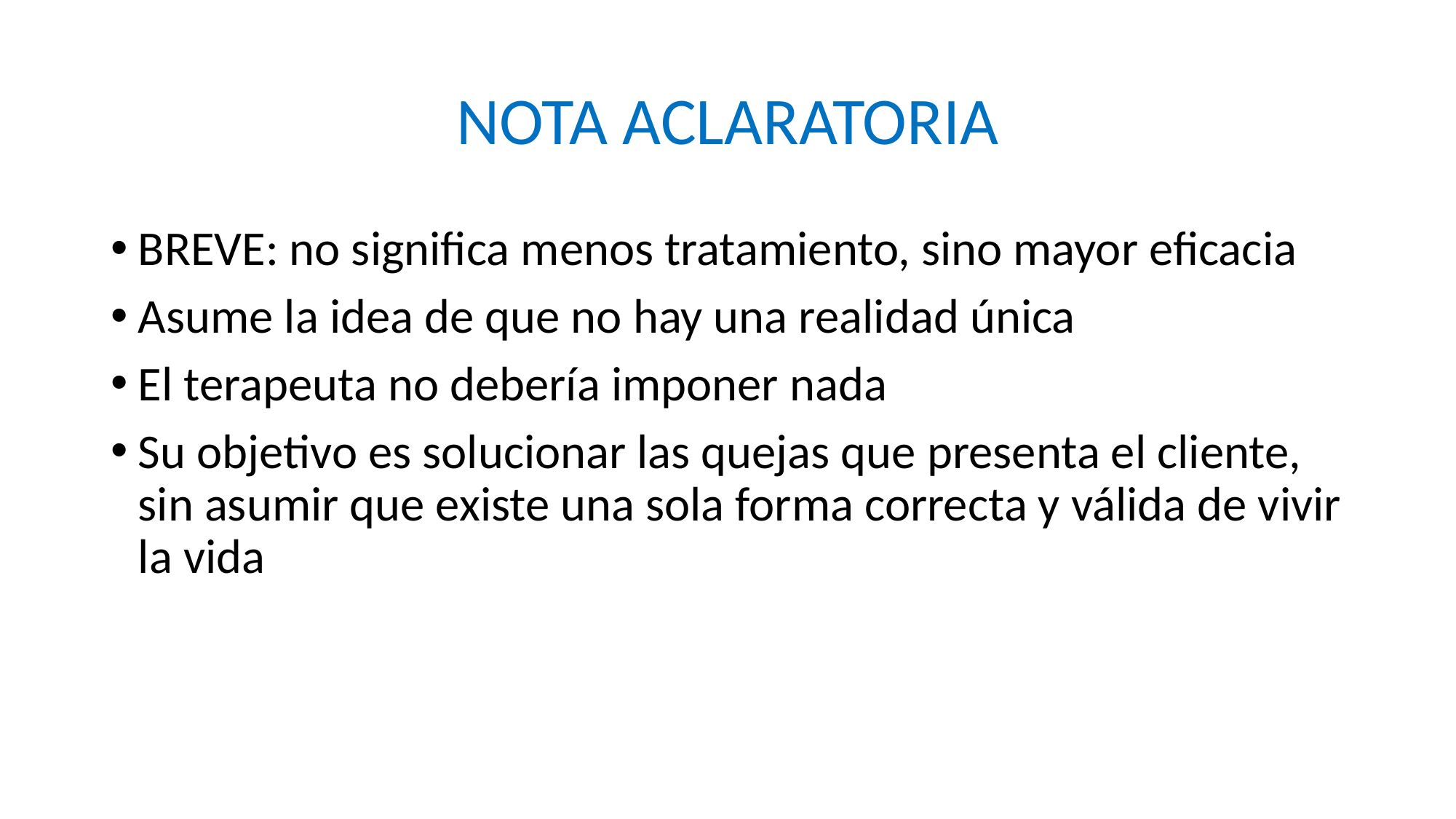

# NOTA ACLARATORIA
BREVE: no significa menos tratamiento, sino mayor eficacia
Asume la idea de que no hay una realidad única
El terapeuta no debería imponer nada
Su objetivo es solucionar las quejas que presenta el cliente, sin asumir que existe una sola forma correcta y válida de vivir la vida